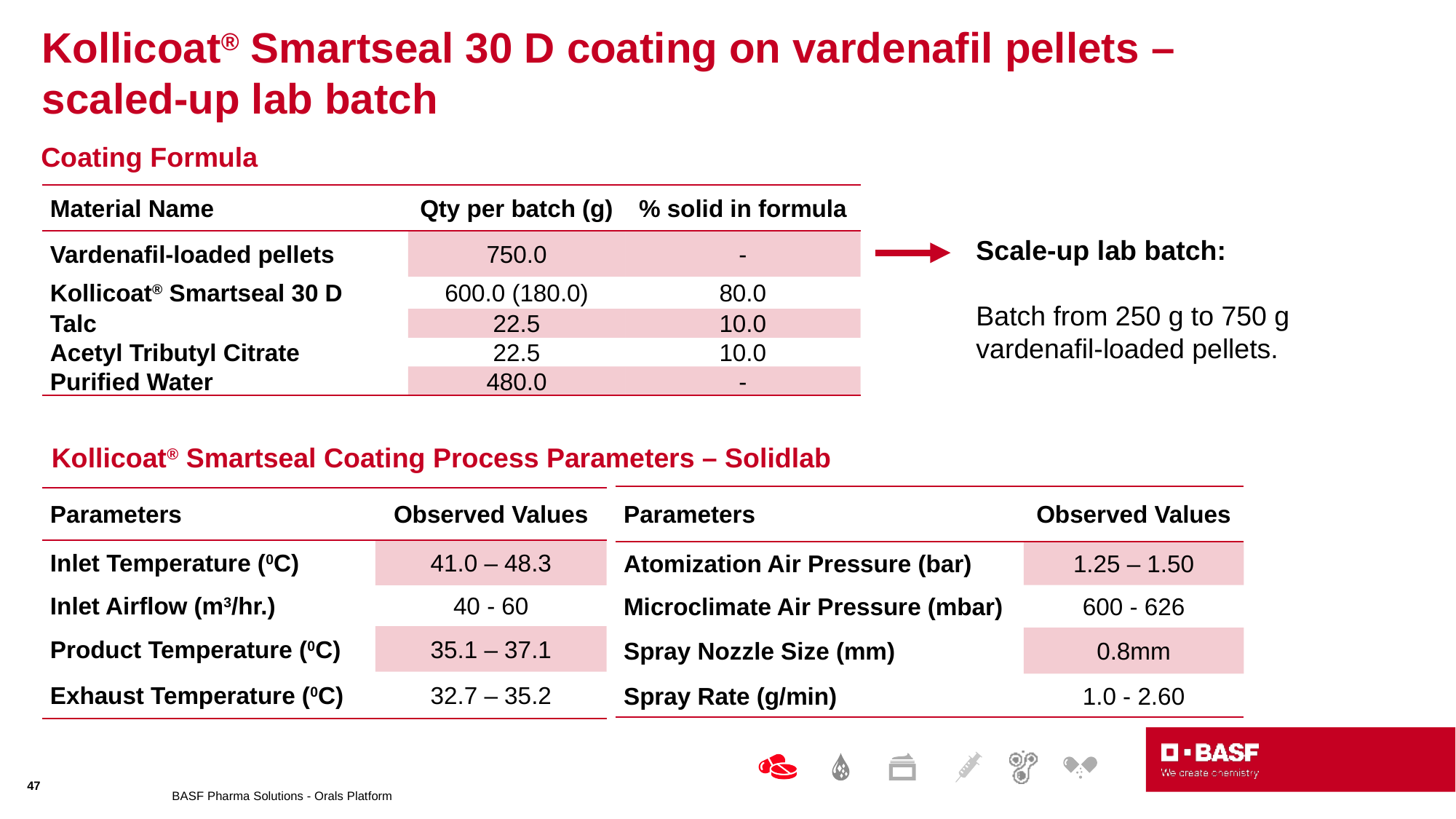

# Kollicoat® Smartseal 30 D coating on vardenafil pellets – scaled-up lab batch
Coating Formula

| Material Name | Qty per batch (g) | % solid in formula |
| --- | --- | --- |
| Vardenafil-loaded pellets | 750.0 | - |
| Kollicoat® Smartseal 30 D | 600.0 (180.0) | 80.0 |
| Talc | 22.5 | 10.0 |
| Acetyl Tributyl Citrate | 22.5 | 10.0 |
| Purified Water | 480.0 | - |
Scale-up lab batch:

Batch from 250 g to 750 g vardenafil-loaded pellets.
Kollicoat® Smartseal Coating Process Parameters – Solidlab
| Parameters | Observed Values |
| --- | --- |
| Atomization Air Pressure (bar) | 1.25 – 1.50 |
| Microclimate Air Pressure (mbar) | 600 - 626 |
| Spray Nozzle Size (mm) | 0.8mm |
| Spray Rate (g/min) | 1.0 - 2.60 |
| Parameters | Observed Values |
| --- | --- |
| Inlet Temperature (0C) | 41.0 – 48.3 |
| Inlet Airflow (m3/hr.) | 40 - 60 |
| Product Temperature (0C) | 35.1 – 37.1 |
| Exhaust Temperature (0C) | 32.7 – 35.2 |
47
BASF Pharma Solutions - Orals Platform